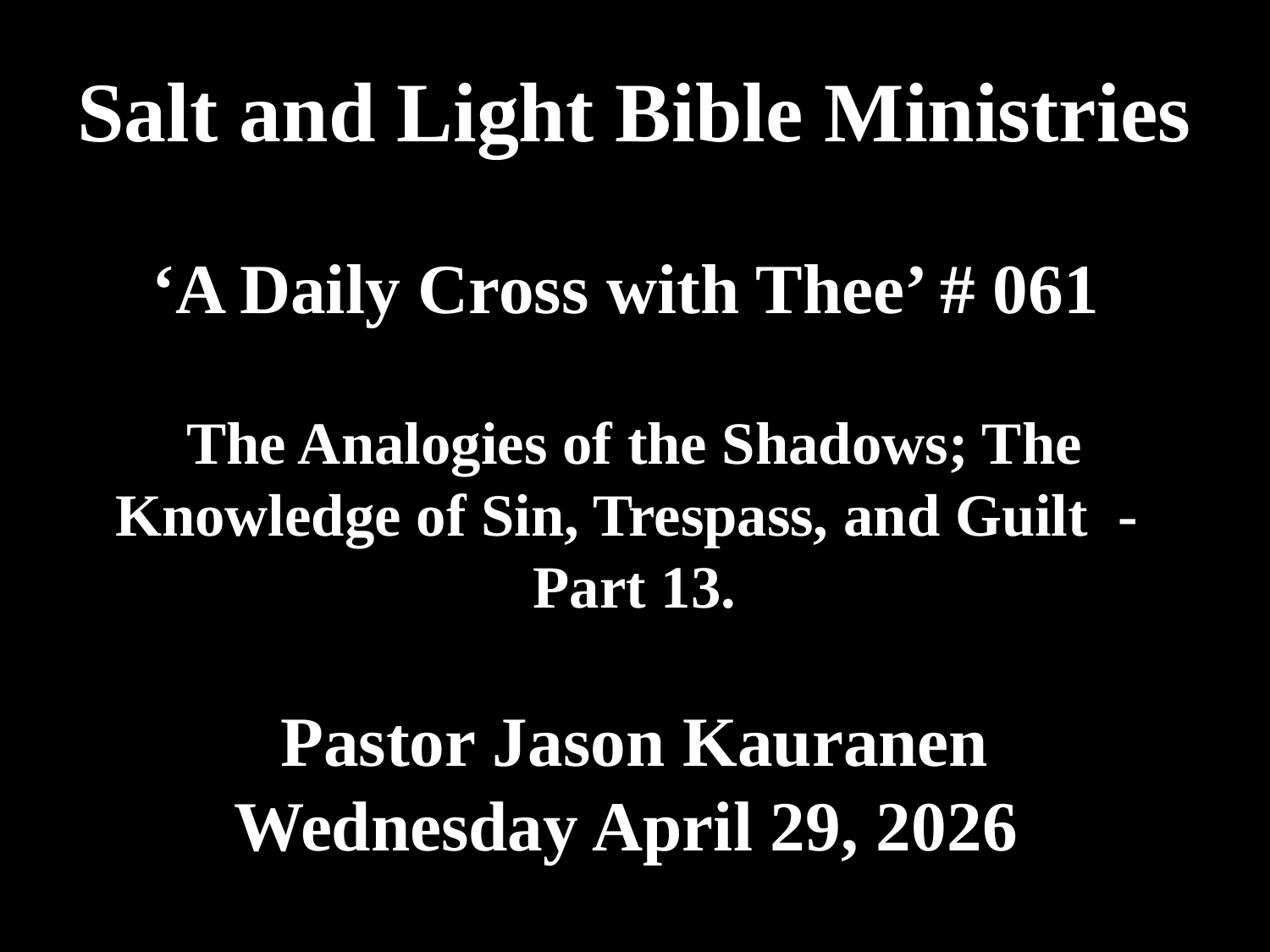

# Salt and Light Bible Ministries ‘A Daily Cross with Thee’ # 061 The Analogies of the Shadows; The Knowledge of Sin, Trespass, and Guilt  -
Part 13.
Pastor Jason Kauranen
Wednesday April 29, 2026